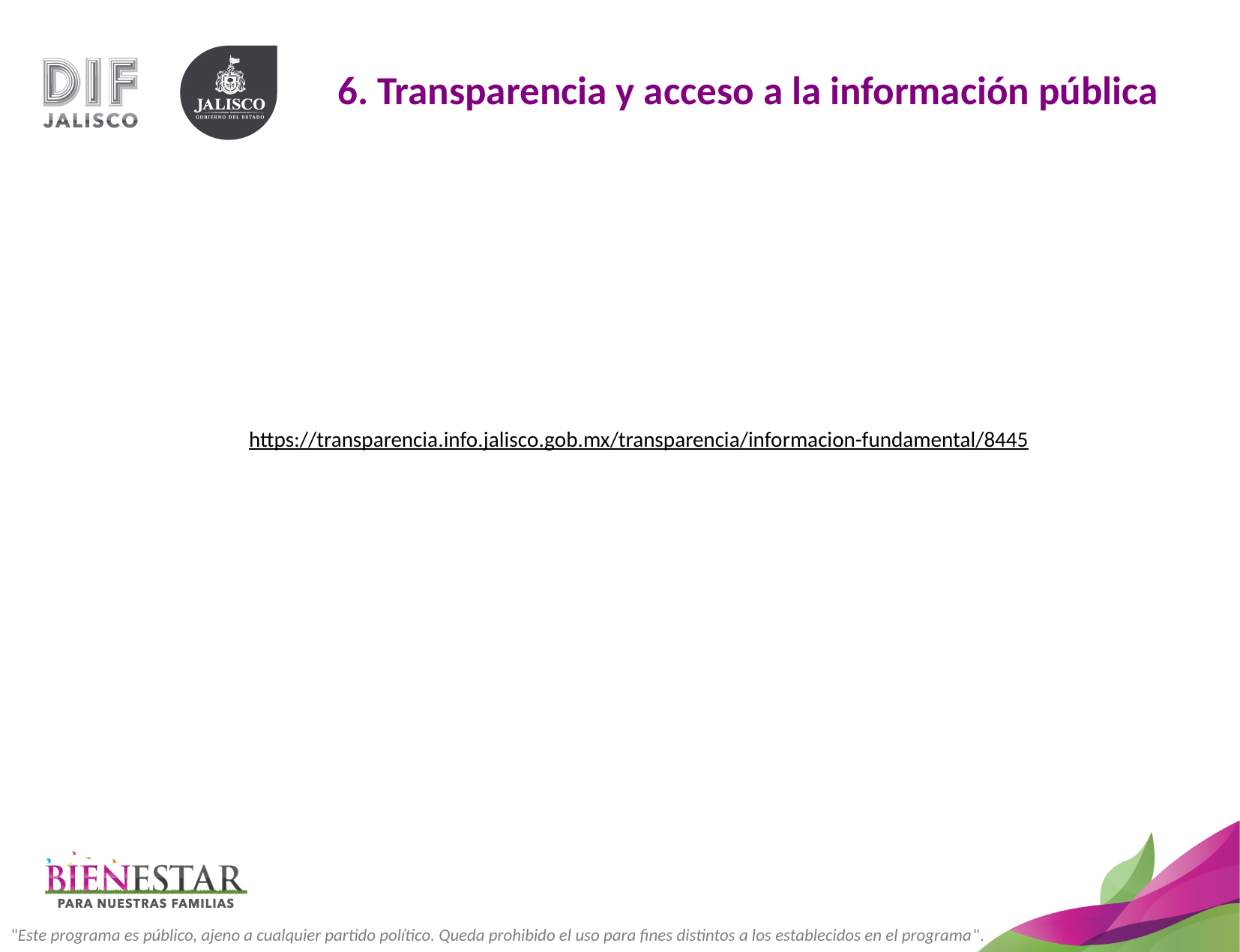

6. Transparencia y acceso a la información pública

https://transparencia.info.jalisco.gob.mx/transparencia/informacion-fundamental/8445

"Este programa es público, ajeno a cualquier partido político. Queda prohibido el uso para fines distintos a los establecidos en el programa".